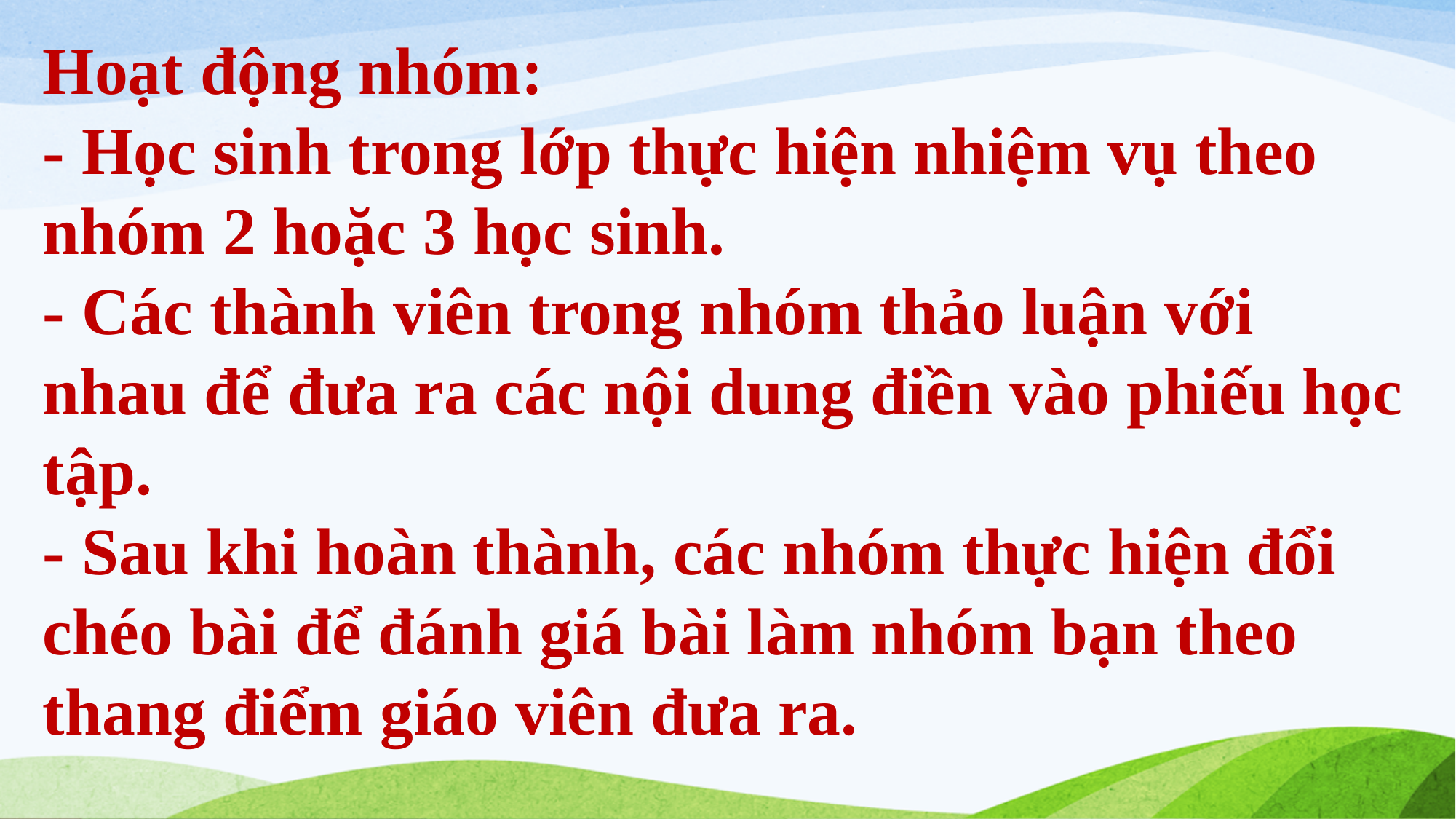

Hoạt động nhóm:
- Học sinh trong lớp thực hiện nhiệm vụ theo nhóm 2 hoặc 3 học sinh.
- Các thành viên trong nhóm thảo luận với nhau để đưa ra các nội dung điền vào phiếu học tập.
- Sau khi hoàn thành, các nhóm thực hiện đổi chéo bài để đánh giá bài làm nhóm bạn theo thang điểm giáo viên đưa ra.